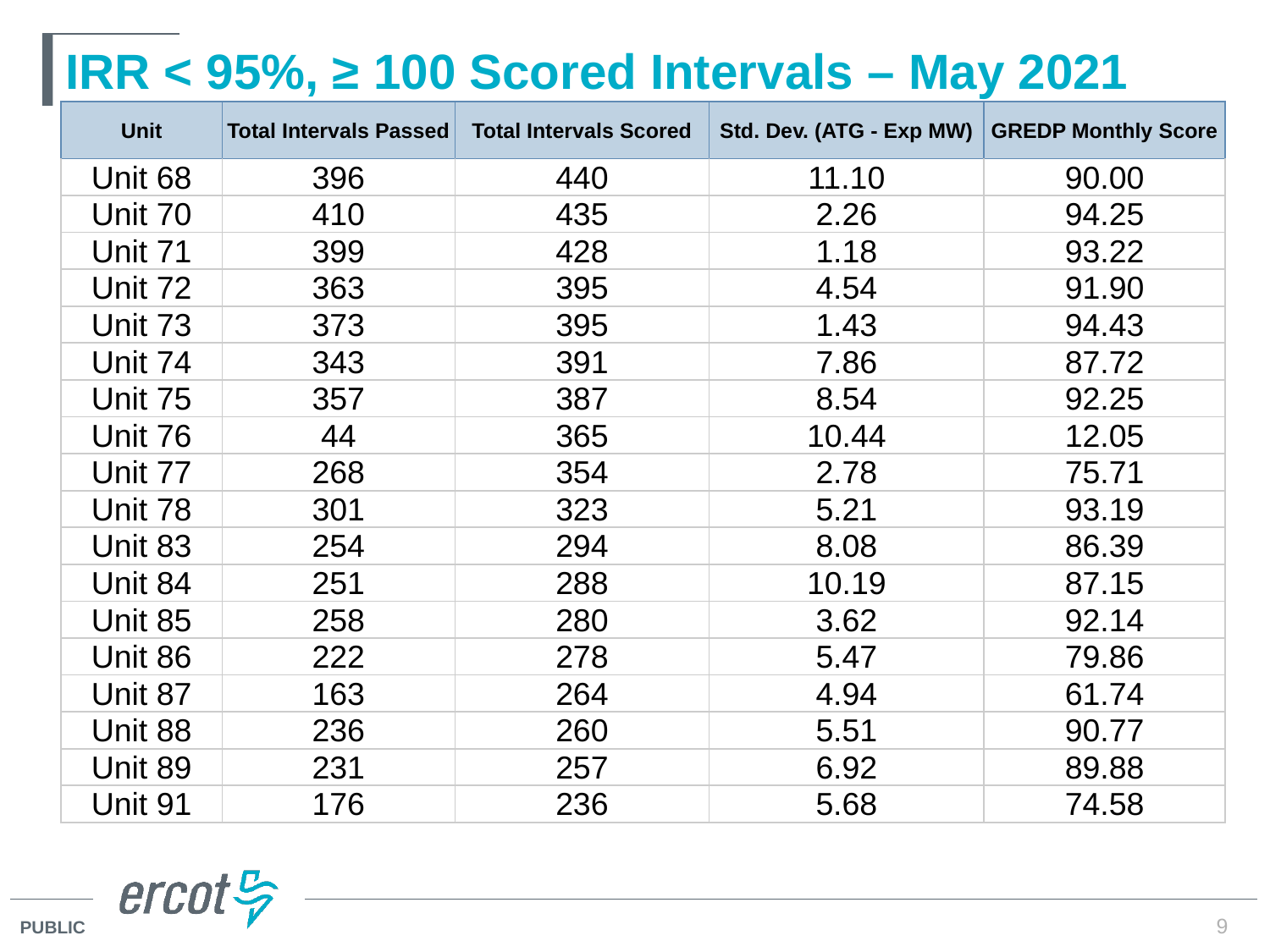

# IRR < 95%, ≥ 100 Scored Intervals – May 2021
| Unit | Total Intervals Passed | Total Intervals Scored | Std. Dev. (ATG - Exp MW) | GREDP Monthly Score |
| --- | --- | --- | --- | --- |
| Unit | Total Intervals Passed | Total Intervals Scored | Std. Dev. (ATG - Exp MW) | GREDP Monthly Score |
| --- | --- | --- | --- | --- |
| Unit 68 | 396 | 440 | 11.10 | 90.00 |
| Unit 70 | 410 | 435 | 2.26 | 94.25 |
| Unit 71 | 399 | 428 | 1.18 | 93.22 |
| Unit 72 | 363 | 395 | 4.54 | 91.90 |
| Unit 73 | 373 | 395 | 1.43 | 94.43 |
| Unit 74 | 343 | 391 | 7.86 | 87.72 |
| Unit 75 | 357 | 387 | 8.54 | 92.25 |
| Unit 76 | 44 | 365 | 10.44 | 12.05 |
| Unit 77 | 268 | 354 | 2.78 | 75.71 |
| Unit 78 | 301 | 323 | 5.21 | 93.19 |
| Unit 83 | 254 | 294 | 8.08 | 86.39 |
| Unit 84 | 251 | 288 | 10.19 | 87.15 |
| Unit 85 | 258 | 280 | 3.62 | 92.14 |
| Unit 86 | 222 | 278 | 5.47 | 79.86 |
| Unit 87 | 163 | 264 | 4.94 | 61.74 |
| Unit 88 | 236 | 260 | 5.51 | 90.77 |
| Unit 89 | 231 | 257 | 6.92 | 89.88 |
| Unit 91 | 176 | 236 | 5.68 | 74.58 |
9